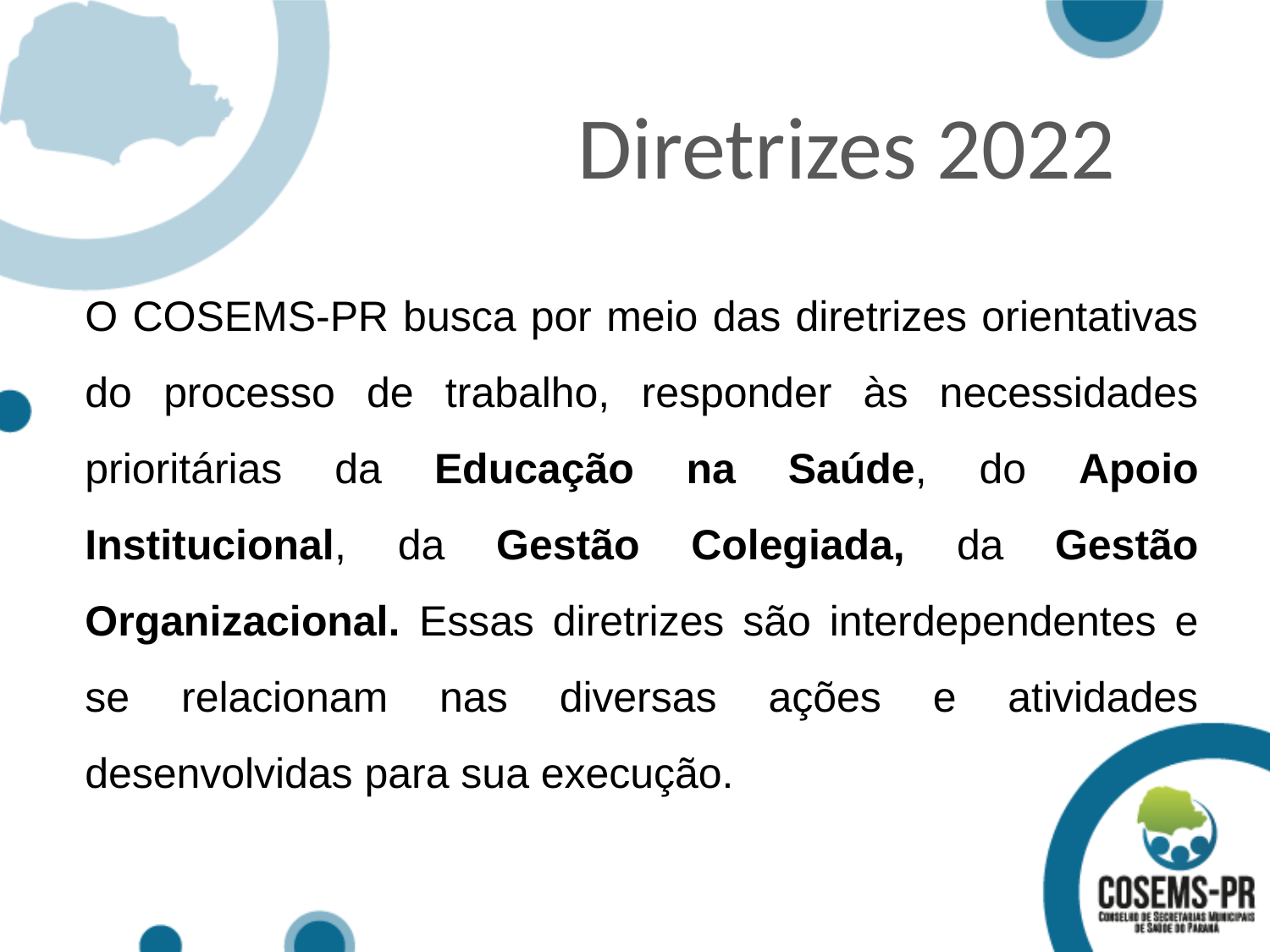

Diretrizes 2022
O COSEMS-PR busca por meio das diretrizes orientativas do processo de trabalho, responder às necessidades prioritárias da Educação na Saúde, do Apoio Institucional, da Gestão Colegiada, da Gestão Organizacional. Essas diretrizes são interdependentes e se relacionam nas diversas ações e atividades desenvolvidas para sua execução.